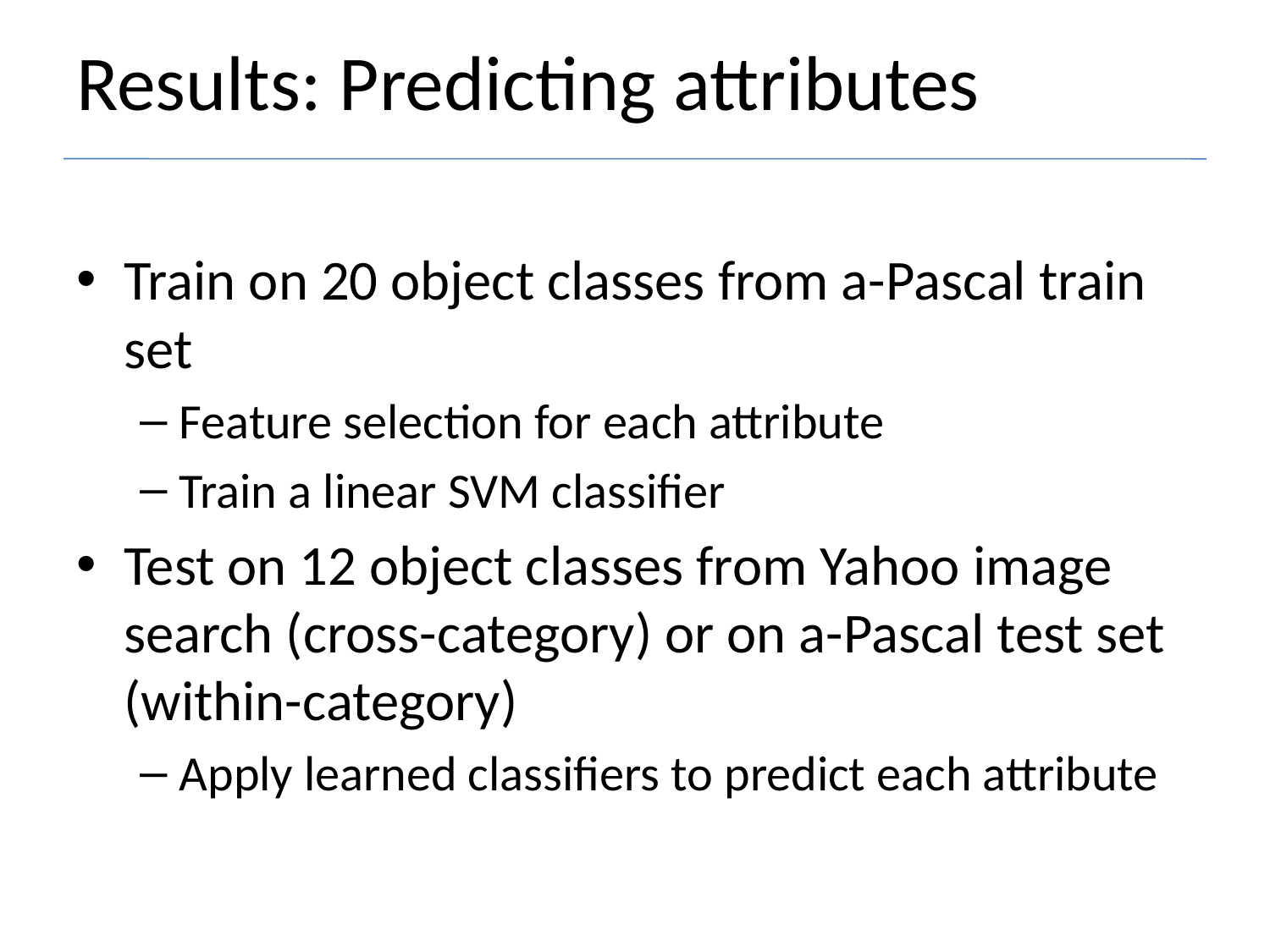

# Results: Predicting attributes

Train on 20 object classes from a-Pascal train set
Feature selection for each attribute
Train a linear SVM classifier
Test on 12 object classes from Yahoo image search (cross-category) or on a-Pascal test set (within-category)
Apply learned classifiers to predict each attribute